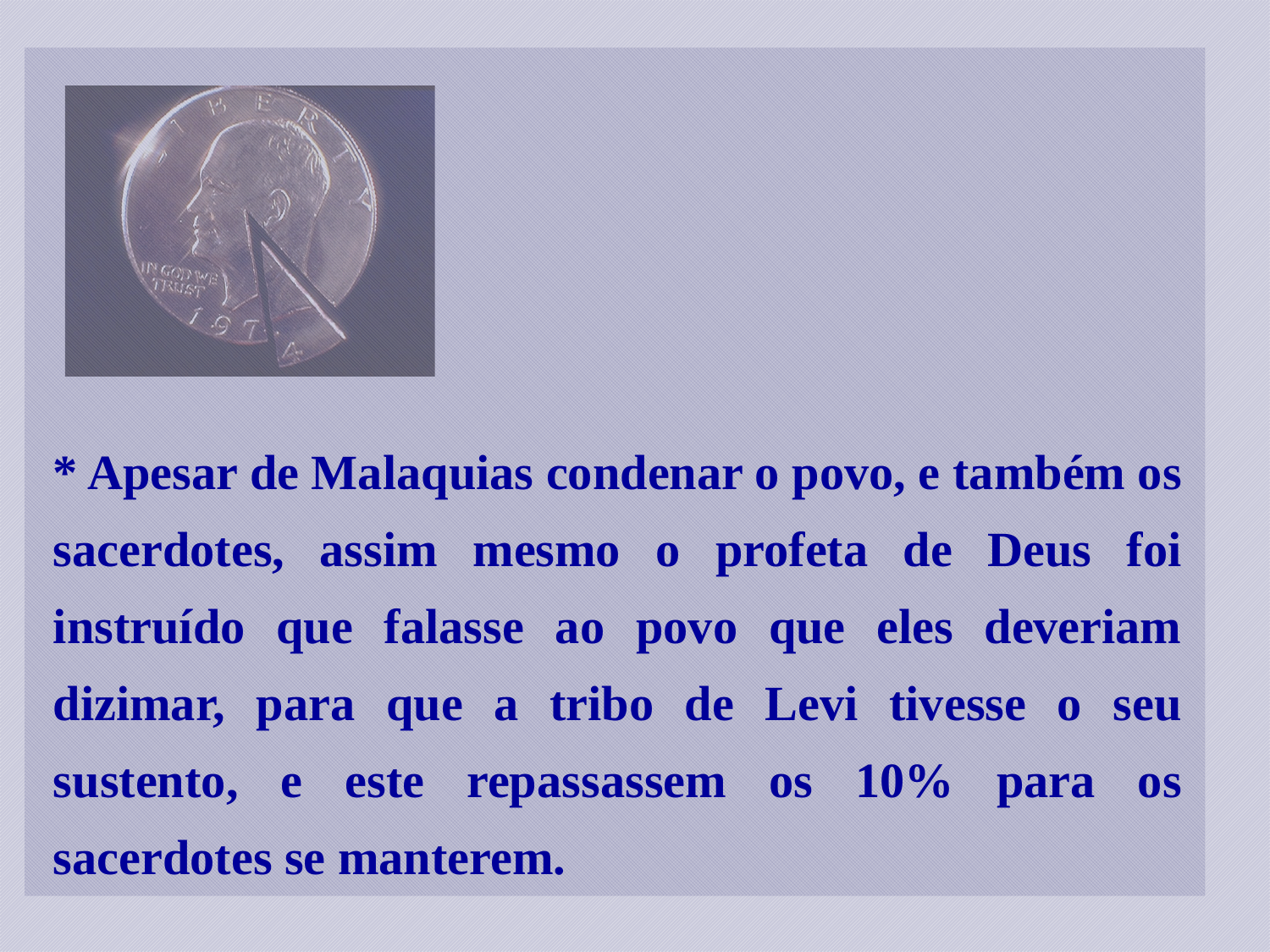

* Apesar de Malaquias condenar o povo, e também os sacerdotes, assim mesmo o profeta de Deus foi instruído que falasse ao povo que eles deveriam dizimar, para que a tribo de Levi tivesse o seu sustento, e este repassassem os 10% para os sacerdotes se manterem.